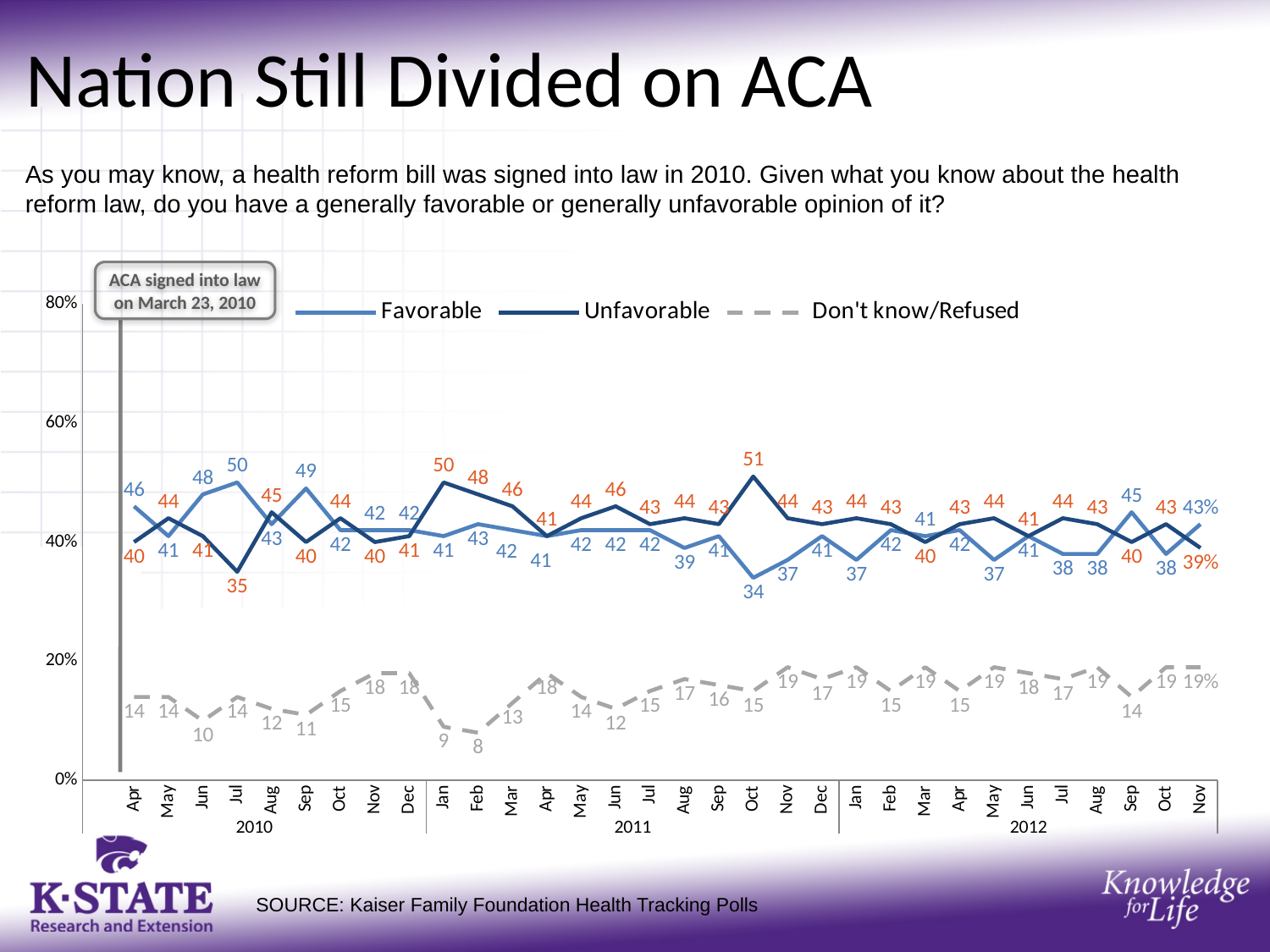

# Nation Still Divided on ACA
As you may know, a health reform bill was signed into law in 2010. Given what you know about the health reform law, do you have a generally favorable or generally unfavorable opinion of it?

### Chart

| Category | Favorable | Unfavorable | Don't know/Refused |
|---|---|---|---|
|  | None | None | None |
| Apr | 0.46 | 0.4 | 0.14 |
| May | 0.41 | 0.44 | 0.14 |
| Jun | 0.48 | 0.41 | 0.1 |
| Jul | 0.5 | 0.35 | 0.14 |
| Aug | 0.43 | 0.45 | 0.12 |
| Sep | 0.49 | 0.4 | 0.11 |
| Oct | 0.42 | 0.44 | 0.15 |
| Nov | 0.42 | 0.4 | 0.18 |
| Dec | 0.42 | 0.41 | 0.18 |
| Jan | 0.41 | 0.5 | 0.09 |
| Feb | 0.43 | 0.48 | 0.08 |
| Mar | 0.42 | 0.46 | 0.13 |
| Apr | 0.41 | 0.41 | 0.18 |
| May | 0.42 | 0.44 | 0.14 |
| Jun | 0.42 | 0.46 | 0.12 |
| Jul | 0.42 | 0.43 | 0.15 |
| Aug | 0.39 | 0.44 | 0.17 |
| Sep | 0.41 | 0.43 | 0.16 |
| Oct | 0.34 | 0.51 | 0.15 |
| Nov | 0.37 | 0.44 | 0.19 |
| Dec | 0.41 | 0.43 | 0.17 |
| Jan | 0.37 | 0.44 | 0.19 |
| Feb | 0.42 | 0.43 | 0.15 |
| Mar | 0.41 | 0.4 | 0.19 |
| Apr | 0.42 | 0.43 | 0.15 |
| May | 0.37 | 0.44 | 0.19 |
| Jun | 0.41 | 0.41 | 0.18 |
| Jul | 0.38 | 0.44 | 0.17 |
| Aug | 0.38 | 0.43 | 0.19 |
| Sep | 0.45 | 0.4 | 0.14 |
| Oct | 0.38 | 0.43 | 0.19 |
| Nov | 0.43 | 0.39 | 0.19 |
ACA signed into law on March 23, 2010
SOURCE: Kaiser Family Foundation Health Tracking Polls